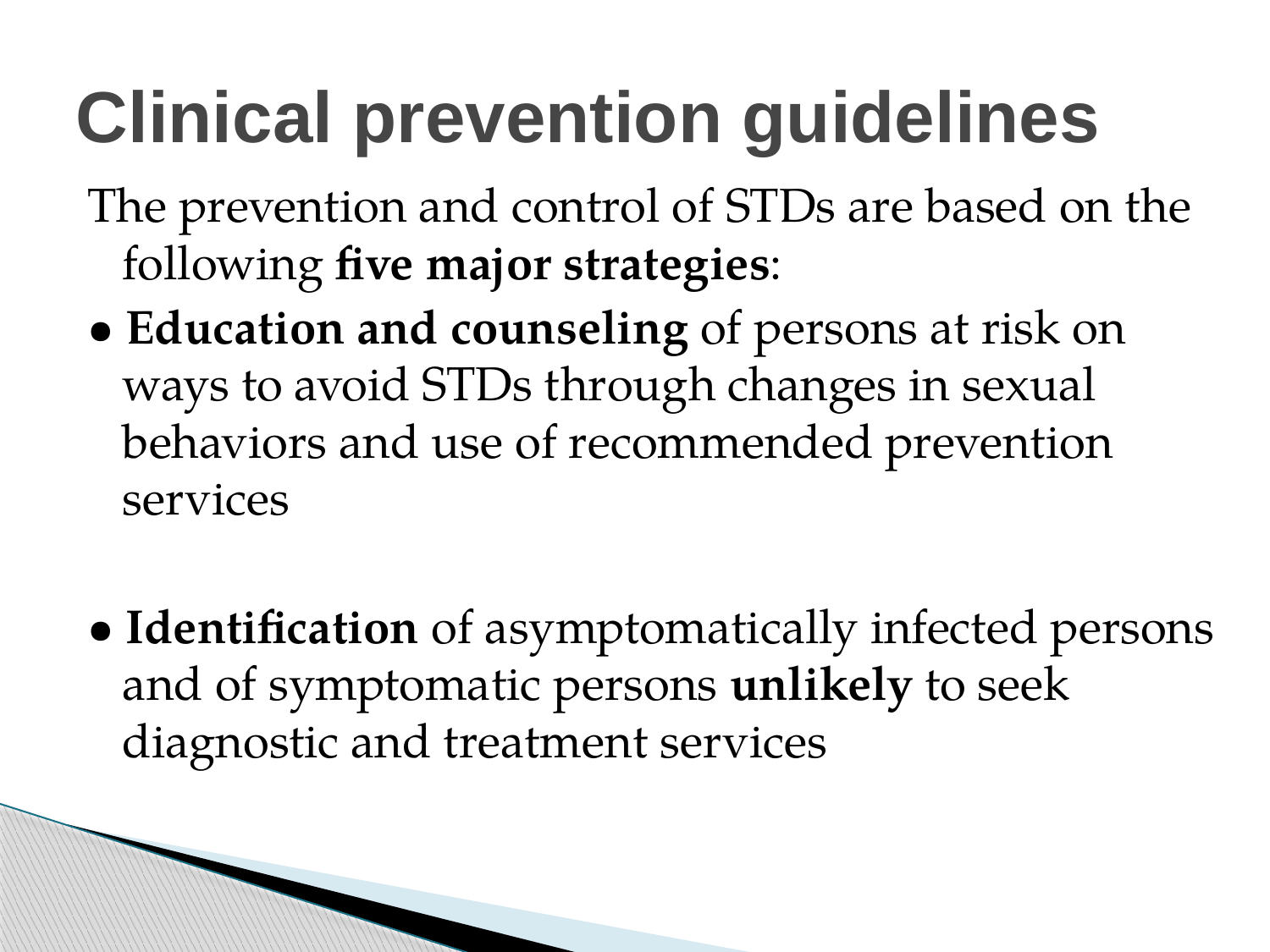

# Clinical prevention guidelines
The prevention and control of STDs are based on the following five major strategies:
• Education and counseling of persons at risk on ways to avoid STDs through changes in sexual behaviors and use of recommended prevention services

• Identification of asymptomatically infected persons and of symptomatic persons unlikely to seek diagnostic and treatment services